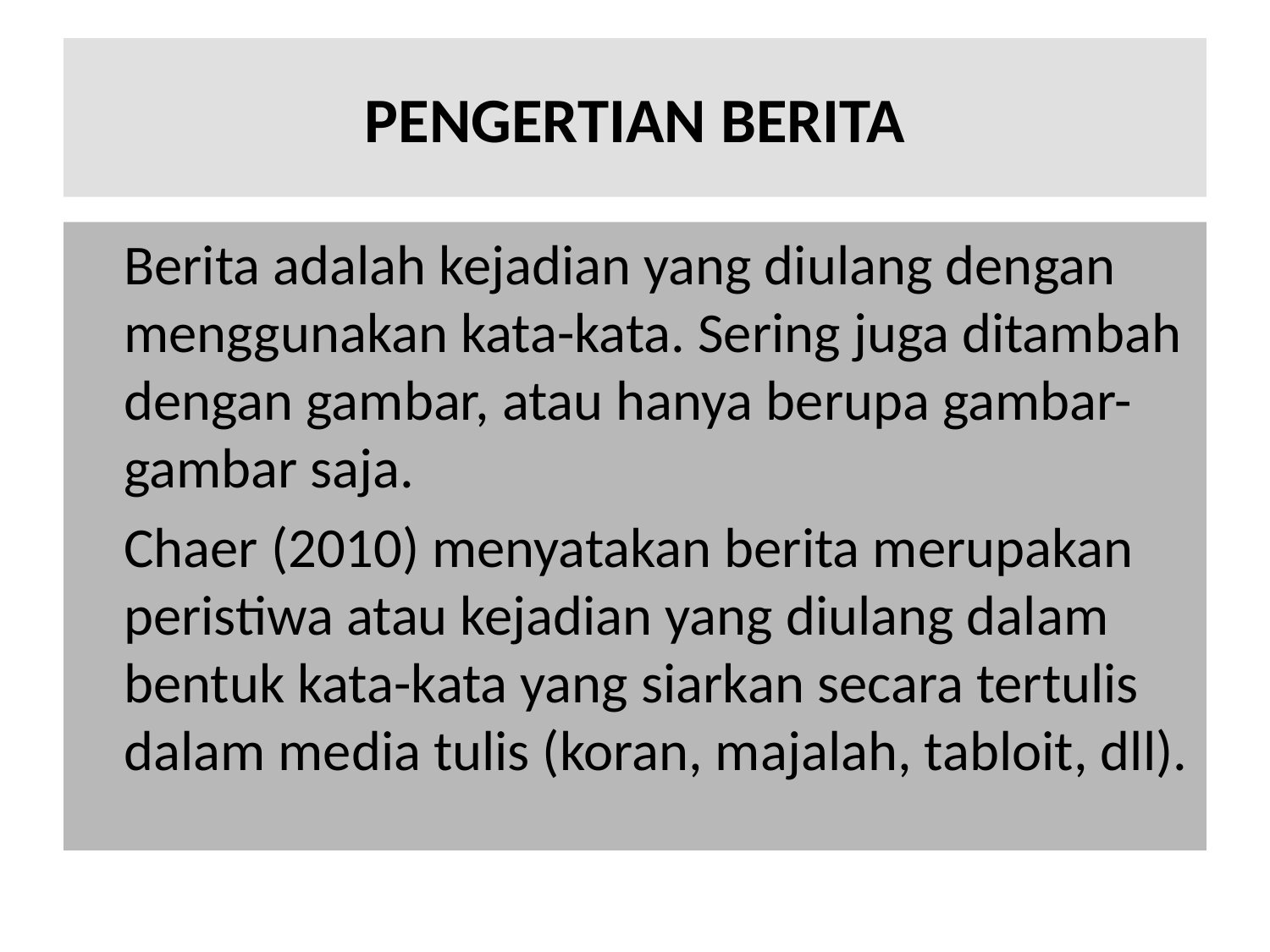

# PENGERTIAN BERITA
	Berita adalah kejadian yang diulang dengan menggunakan kata-kata. Sering juga ditambah dengan gambar, atau hanya berupa gambar-gambar saja.
	Chaer (2010) menyatakan berita merupakan peristiwa atau kejadian yang diulang dalam bentuk kata-kata yang siarkan secara tertulis dalam media tulis (koran, majalah, tabloit, dll).